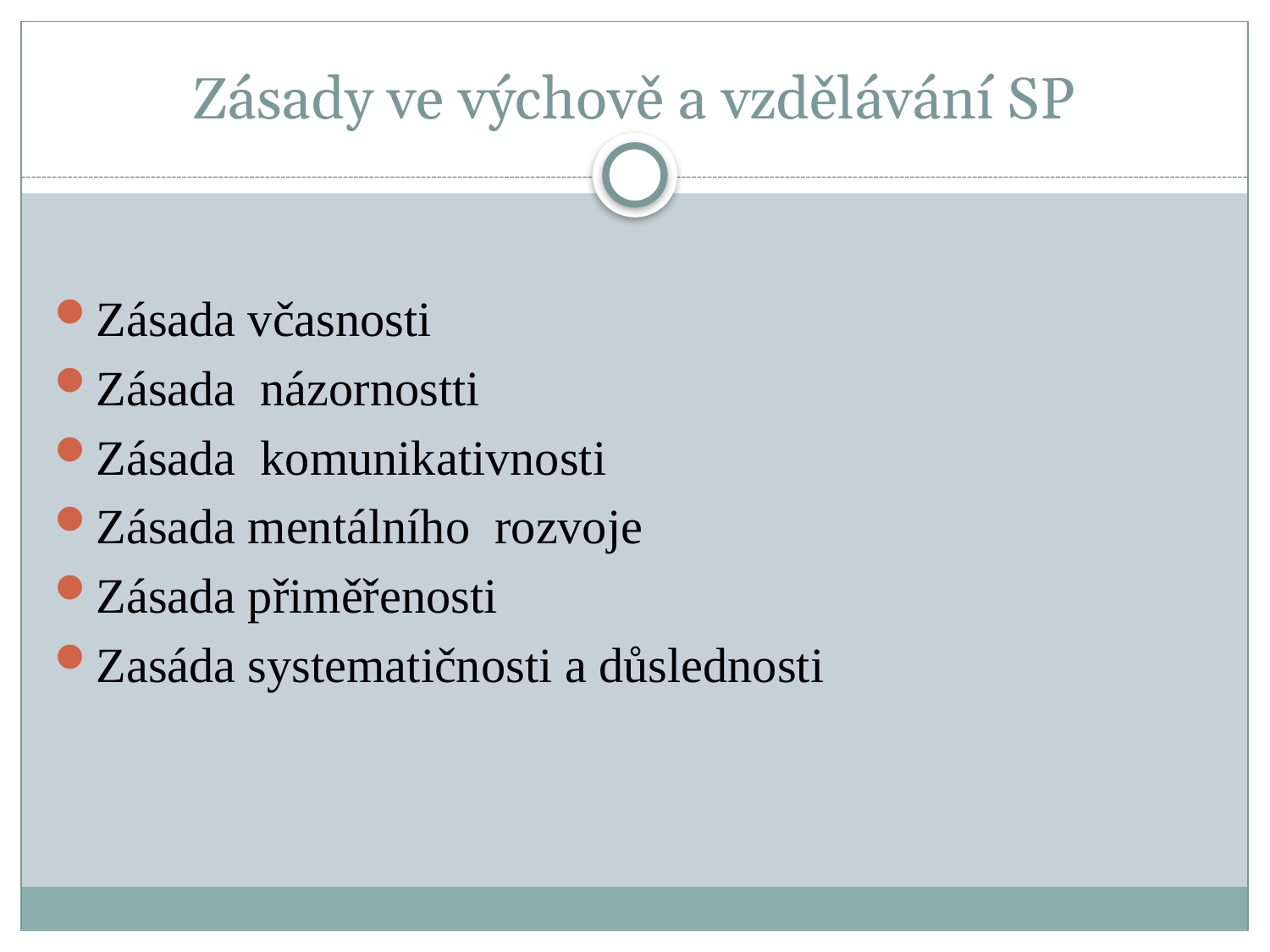

# Zásady ve výchově a vzdělávání SP

Zásada včasnosti
Zásada  názornostti
Zásada  komunikativnosti
Zásada mentálního  rozvoje
Zásada přiměřenosti
Zasáda systematičnosti a důslednosti